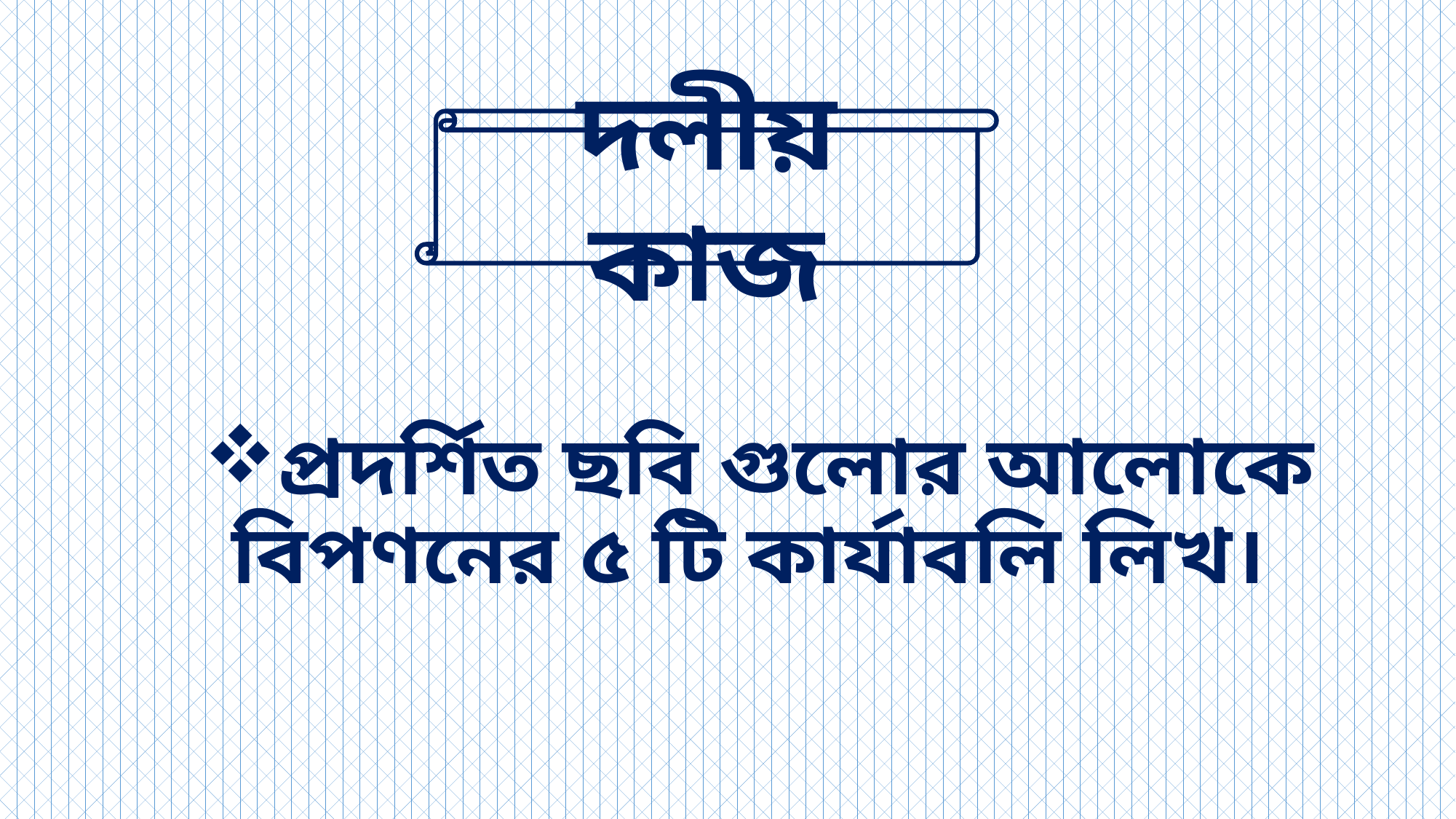

দলীয় কাজ
প্রদর্শিত ছবি গুলোর আলোকে বিপণনের ৫ টি কার্যাবলি লিখ।